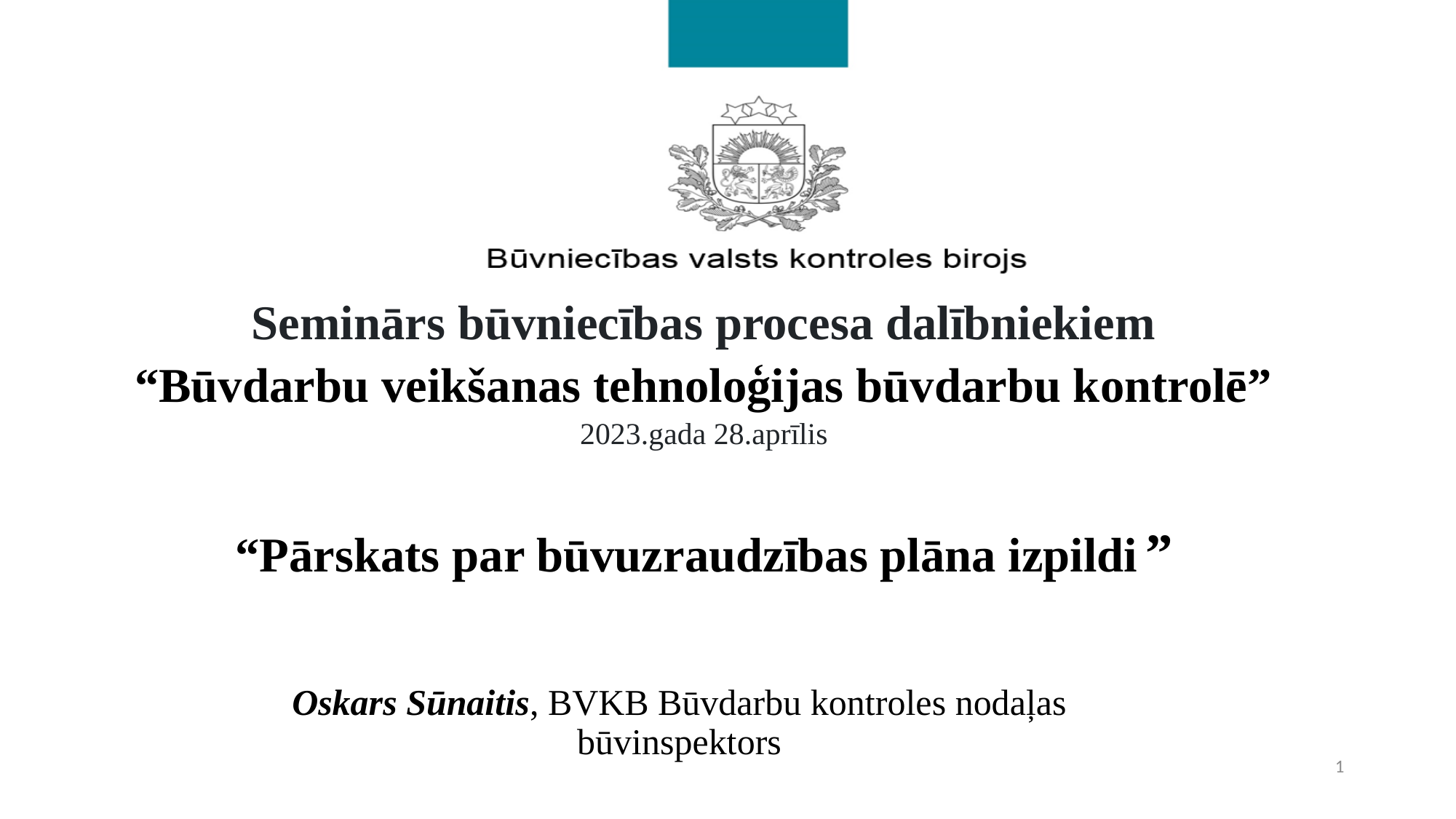

# Seminārs būvniecības procesa dalībniekiem “Būvdarbu veikšanas tehnoloģijas būvdarbu kontrolē” 2023.gada 28.aprīlis “Pārskats par būvuzraudzības plāna izpildi ”
Oskars Sūnaitis, BVKB Būvdarbu kontroles nodaļas būvinspektors
1